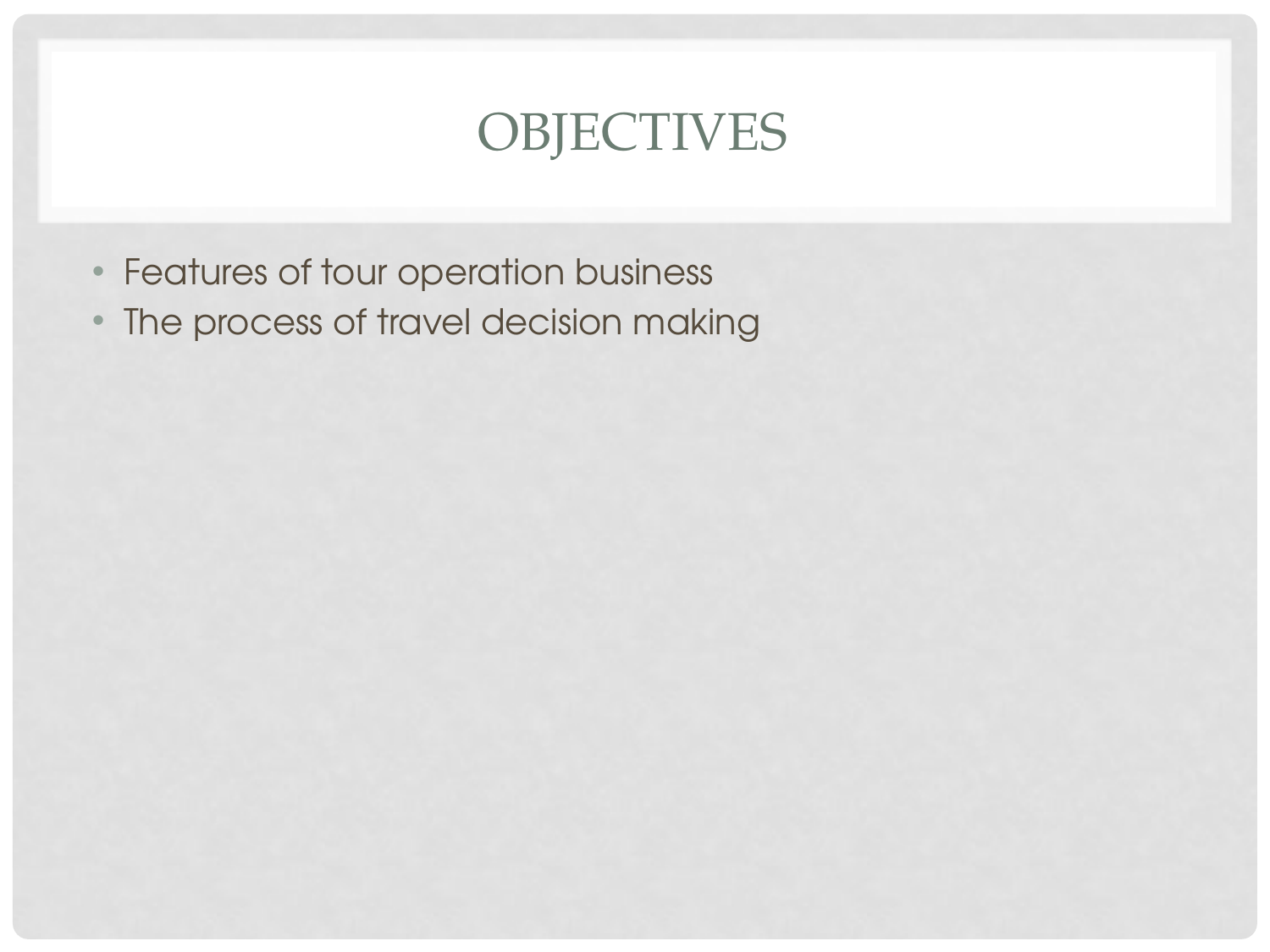

# Objectives
Features of tour operation business
The process of travel decision making